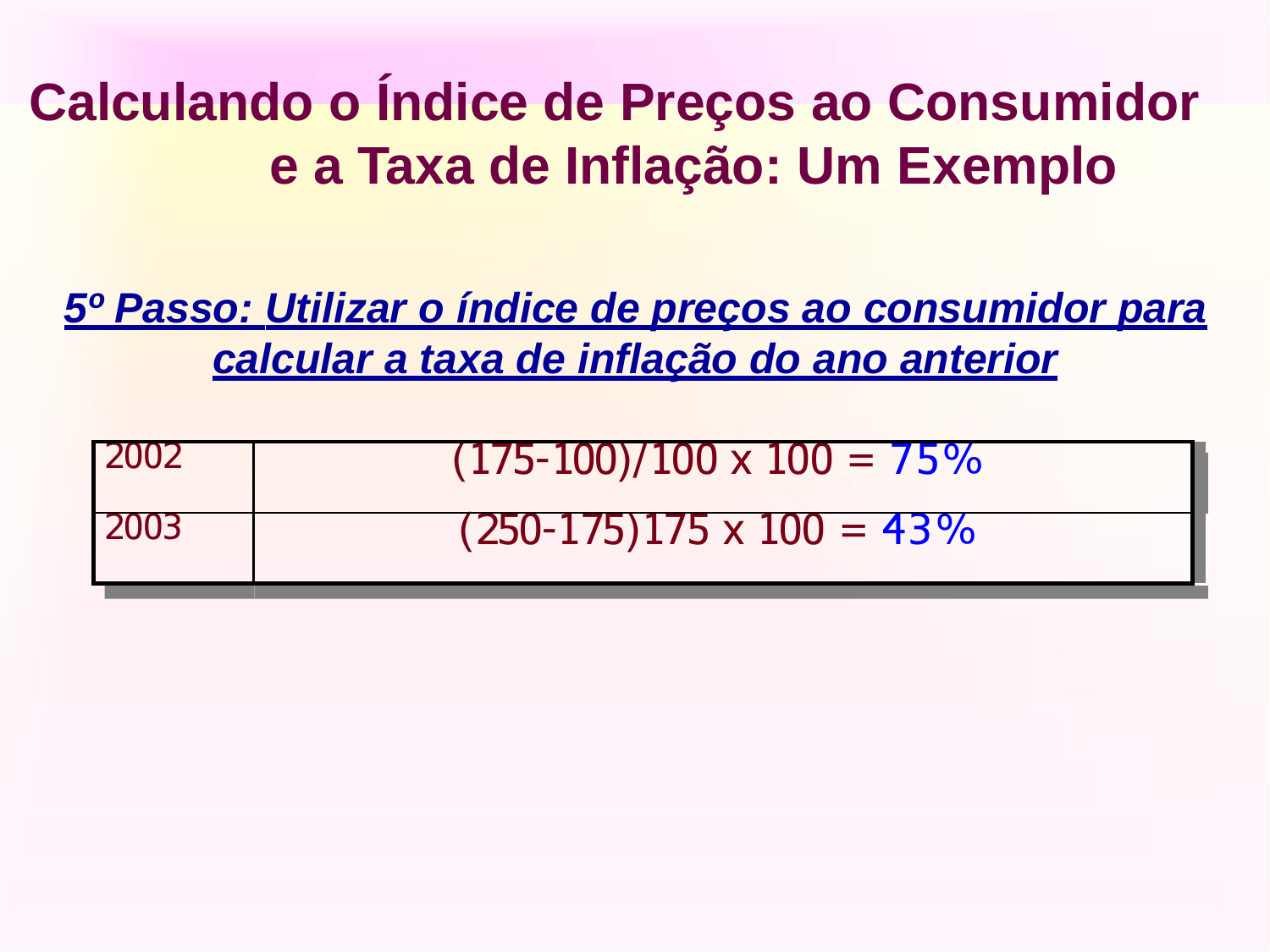

# Calculando o Índice de Preços ao Consumidor e a Taxa de Inflação: Um Exemplo
5º Passo: Utilizar o índice de preços ao consumidor para calcular a taxa de inflação do ano anterior
| 2002 | (175-100)/100 x 100 = 75% |  |
| --- | --- | --- |
| 2003 | (250-175)175 x 100 = 43% |  |